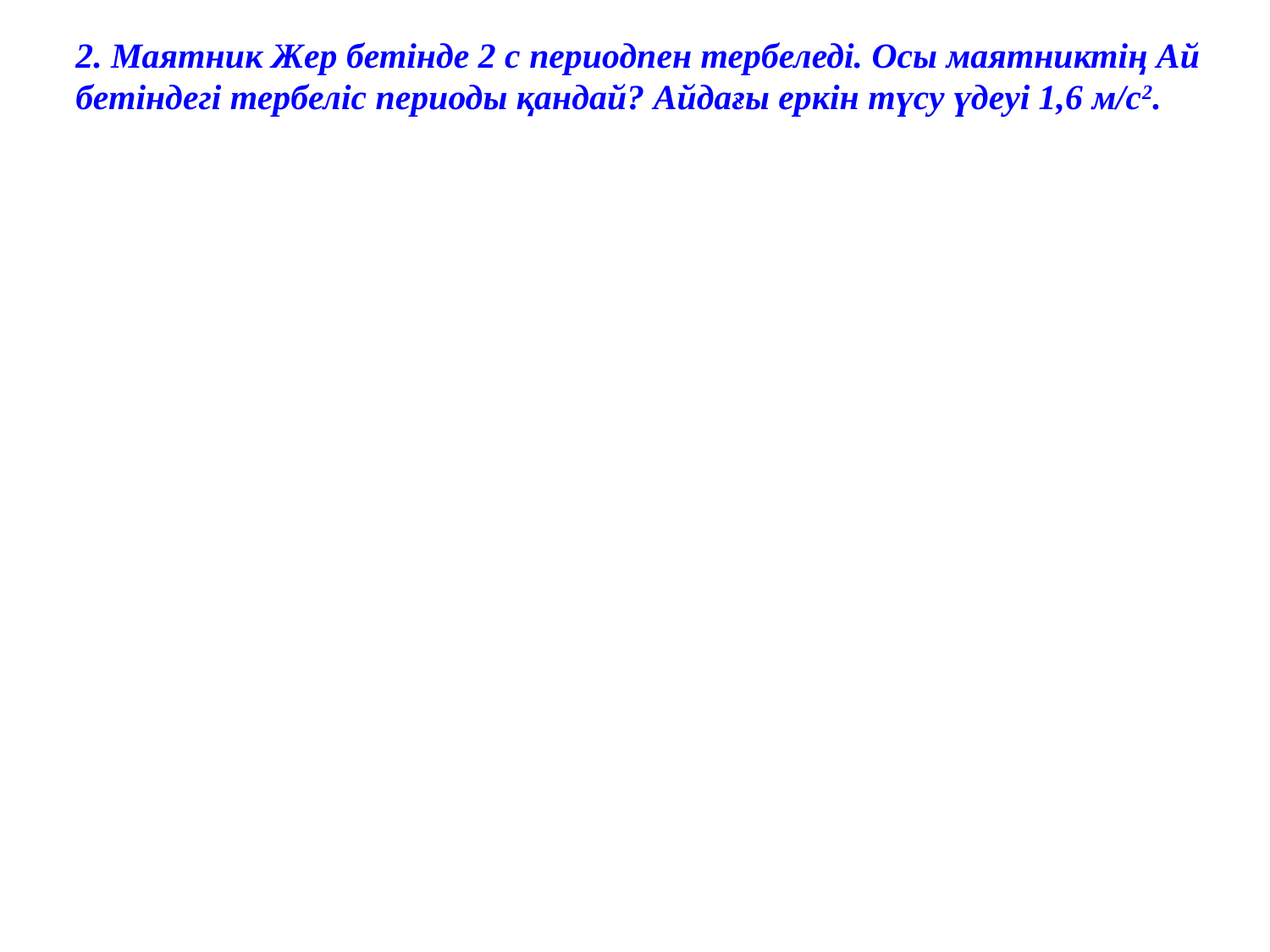

2. Маятник Жер бетінде 2 с периодпен тербеледі. Осы маятниктің Ай
бетіндегі тербеліс периоды қандай? Айдағы еркін түсу үдеуі 1,6 м/с2.